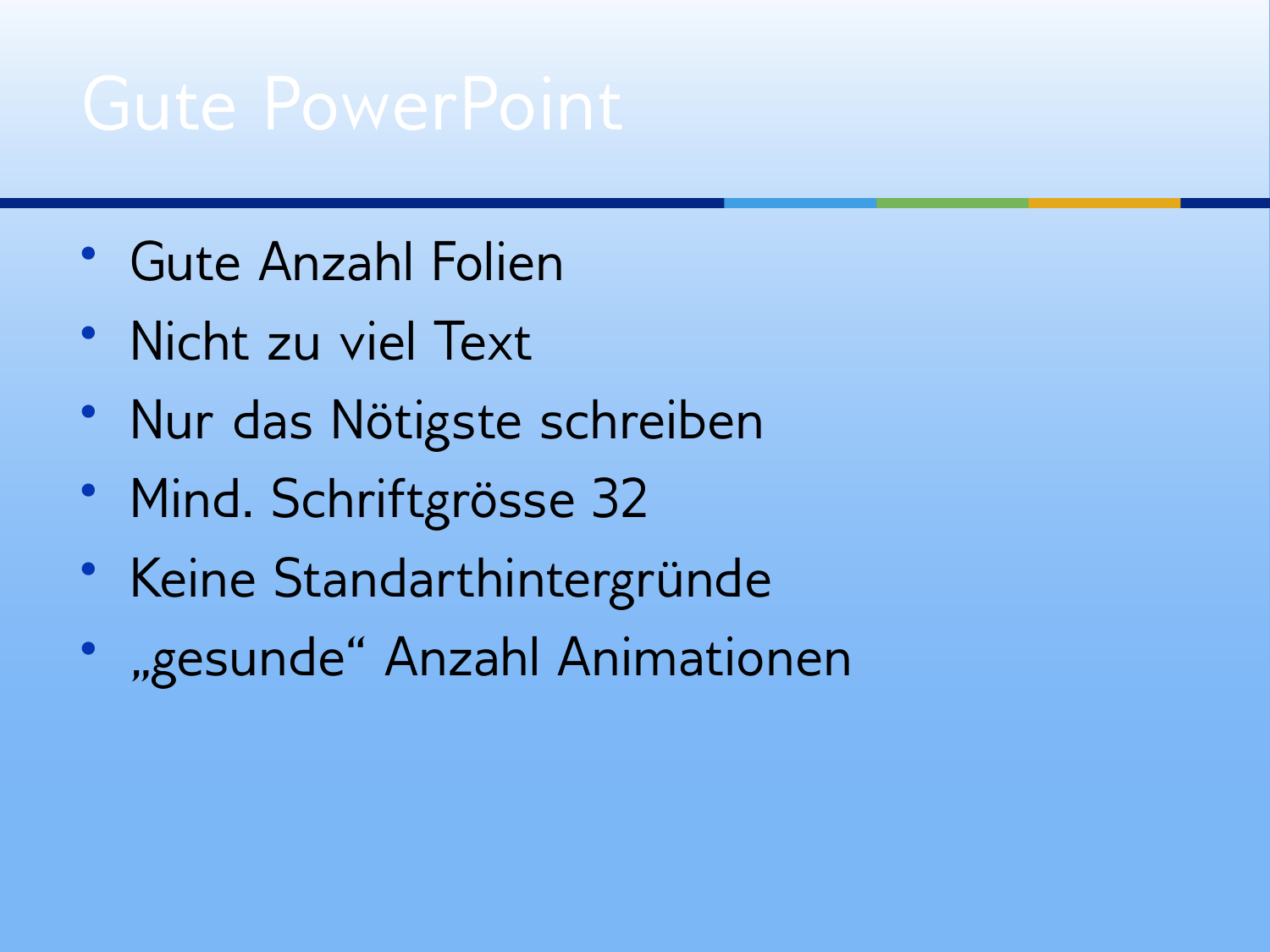

# Gute PowerPoint
Gute Anzahl Folien
Nicht zu viel Text
Nur das Nötigste schreiben
Mind. Schriftgrösse 32
Keine Standarthintergründe
„gesunde“ Anzahl Animationen